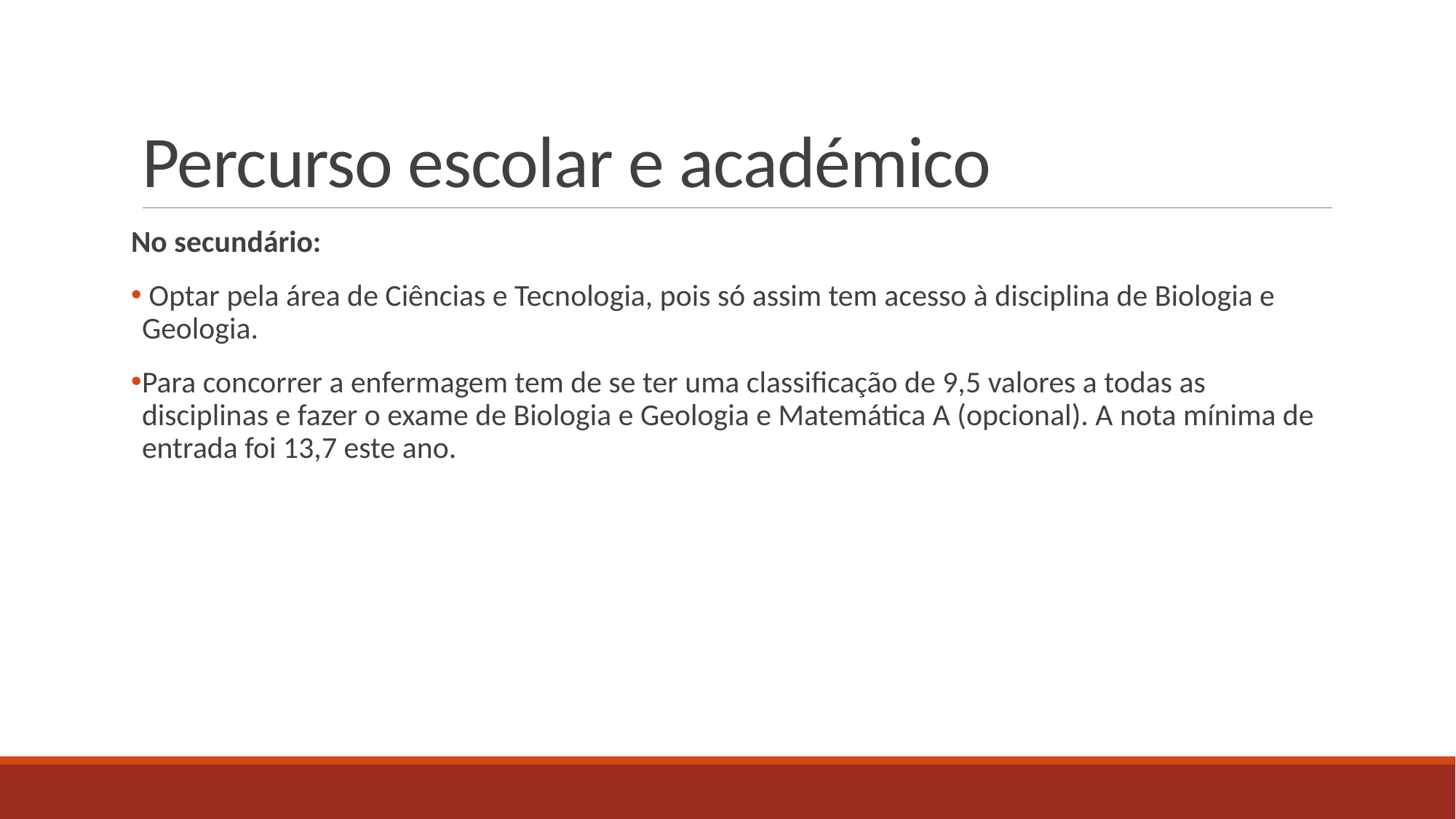

# Percurso escolar e académico
No secundário:
 Optar pela área de Ciências e Tecnologia, pois só assim tem acesso à disciplina de Biologia e Geologia.
Para concorrer a enfermagem tem de se ter uma classificação de 9,5 valores a todas as disciplinas e fazer o exame de Biologia e Geologia e Matemática A (opcional). A nota mínima de entrada foi 13,7 este ano.